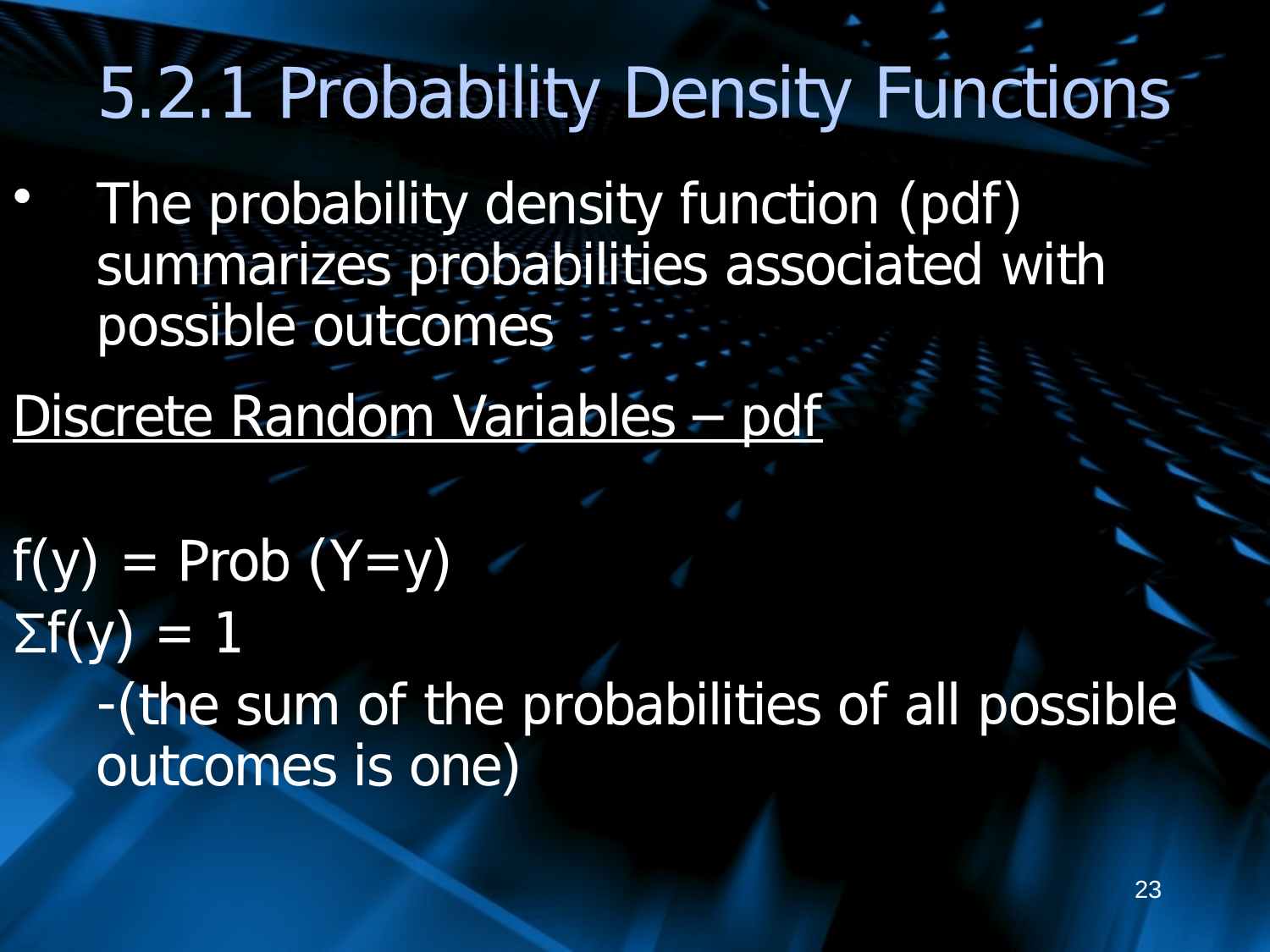

# 5.2.1 Probability Density Functions
The probability density function (pdf) summarizes probabilities associated with possible outcomes

Discrete Random Variables – pdf

f(y) = Prob (Y=y)
Σf(y) = 1
	-(the sum of the probabilities of all possible outcomes is one)

23